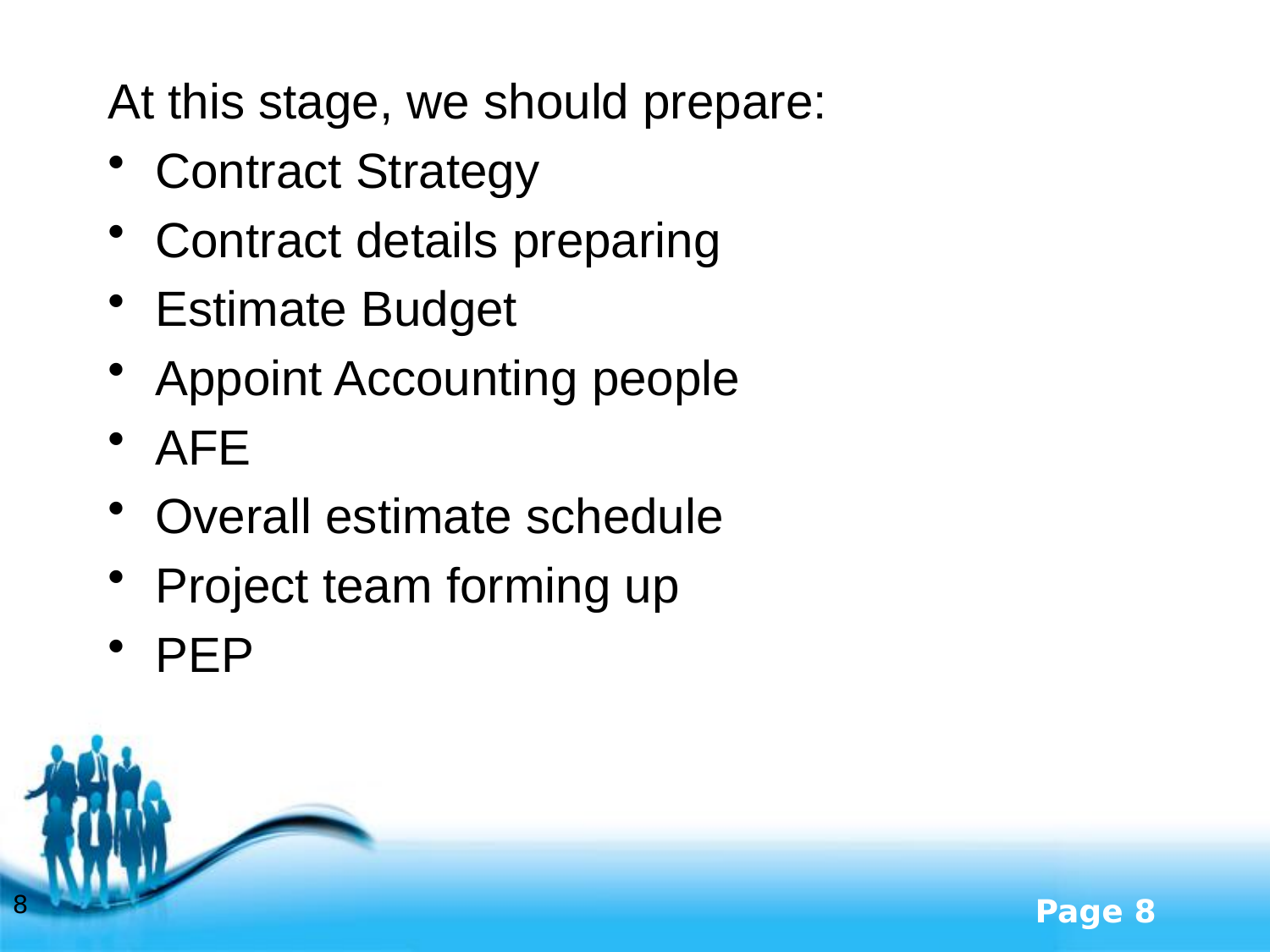

At this stage, we should prepare:
Contract Strategy
Contract details preparing
Estimate Budget
Appoint Accounting people
AFE
Overall estimate schedule
Project team forming up
PEP
8